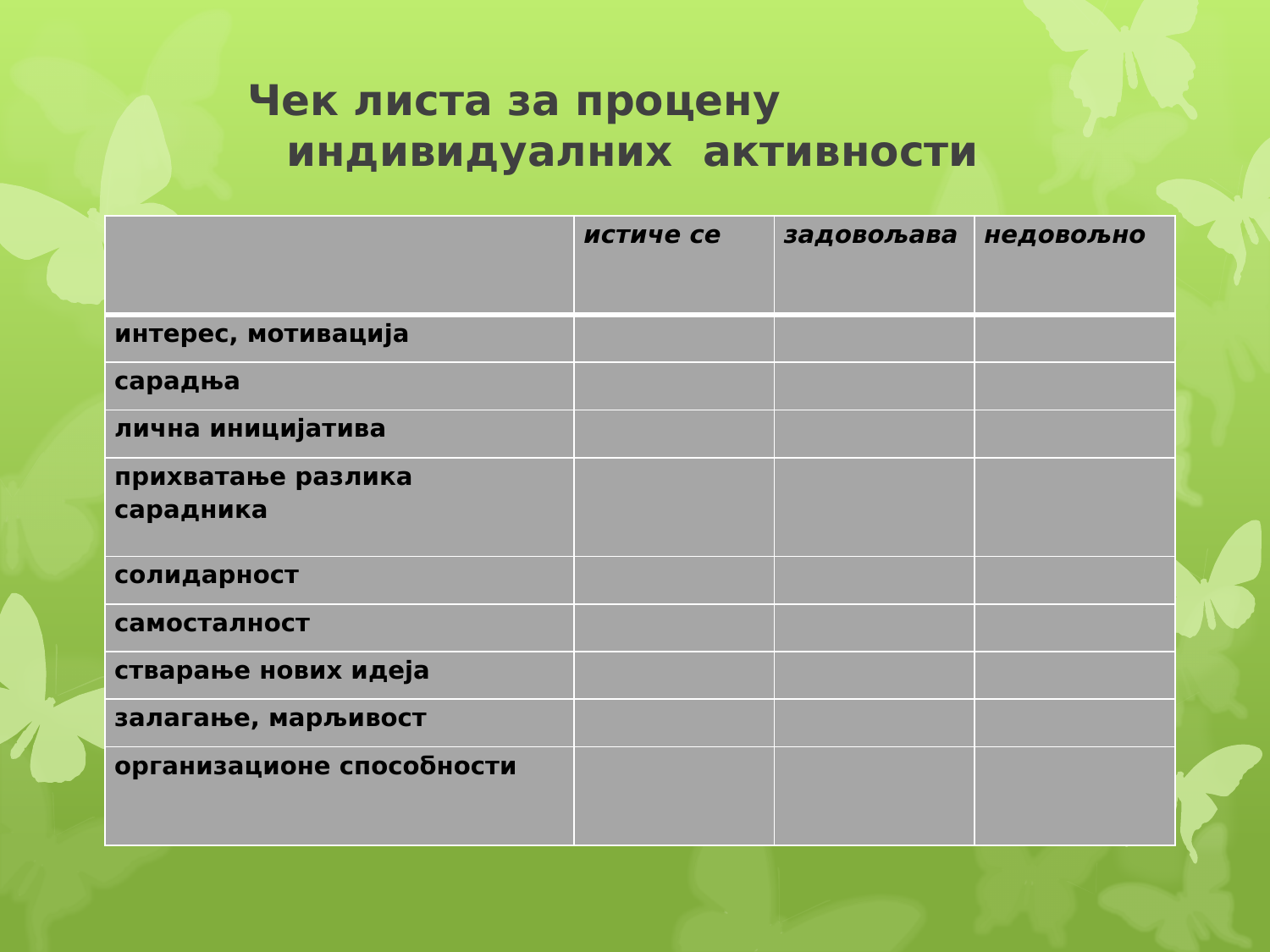

# Чек листа за процену                  индивидуалних  активности
|  | истиче се | задовољава | недовољно |
| --- | --- | --- | --- |
| интерес, мотивација |  |  |  |
| сарадња |  |  |  |
| лична иницијатива |  |  |  |
| прихватање разлика сарадника |  |  |  |
| солидарност |  |  |  |
| самосталност |  |  |  |
| стварање нових идеја |  |  |  |
| залагање, марљивост |  |  |  |
| организационе способности |  |  |  |